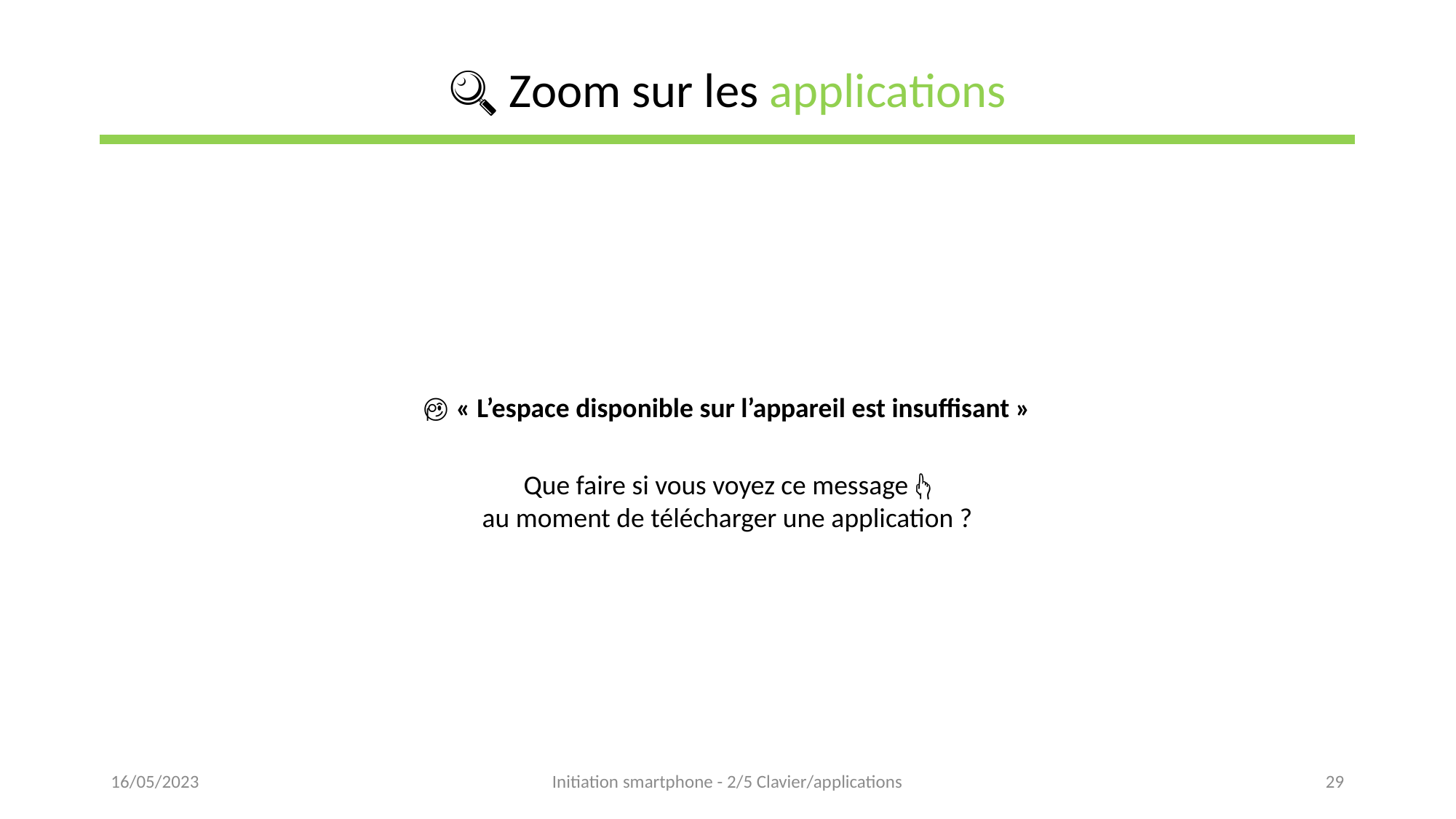

# 🔍 Zoom sur les applications
🧐 « L’espace disponible sur l’appareil est insuffisant »

Que faire si vous voyez ce message 👆
 au moment de télécharger une application ?
16/05/2023
Initiation smartphone - 2/5 Clavier/applications
29